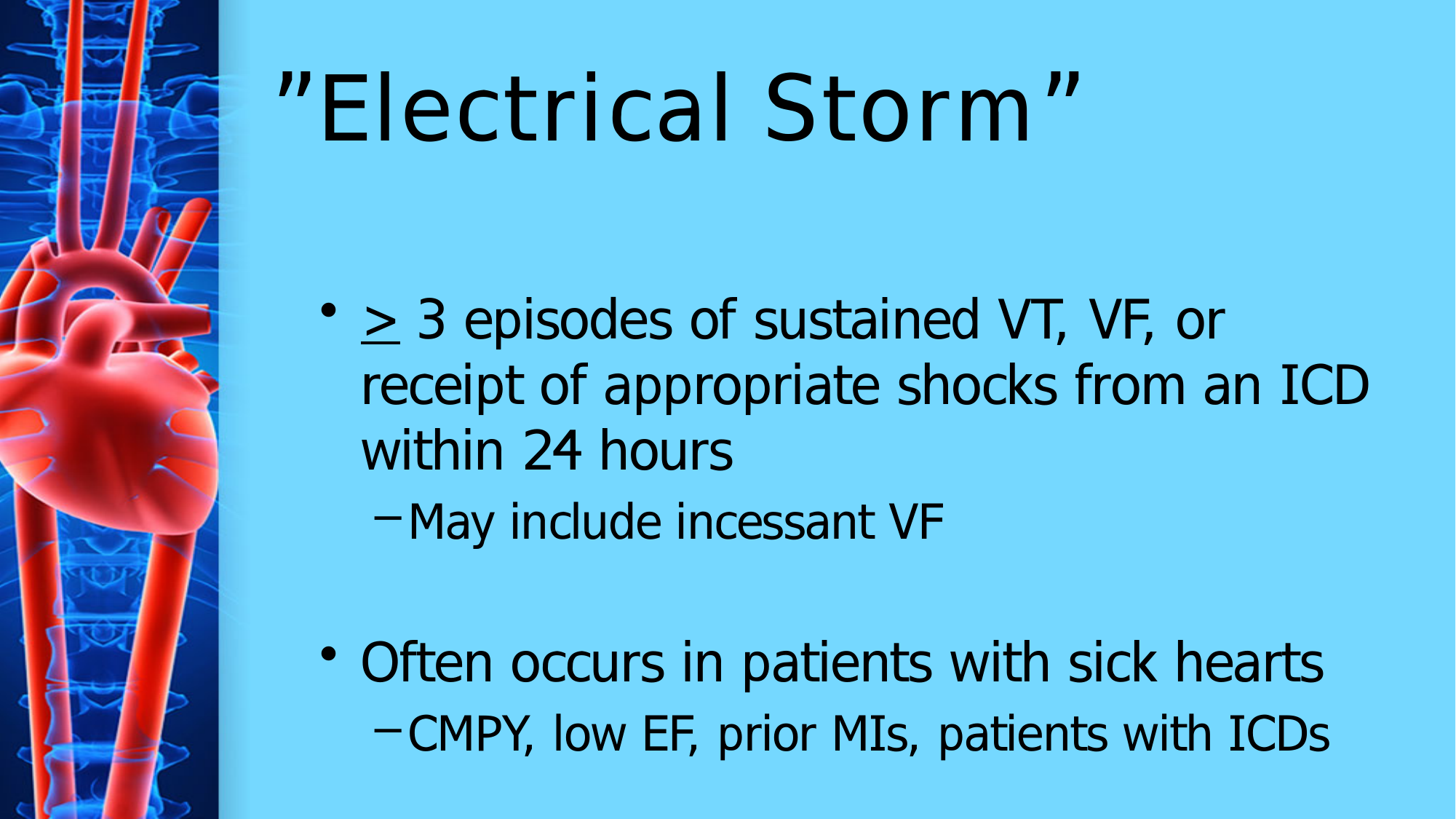

# ”Electrical Storm”
> 3 episodes of sustained VT, VF, or receipt of appropriate shocks from an ICD within 24 hours
May include incessant VF

Often occurs in patients with sick hearts
CMPY, low EF, prior MIs, patients with ICDs